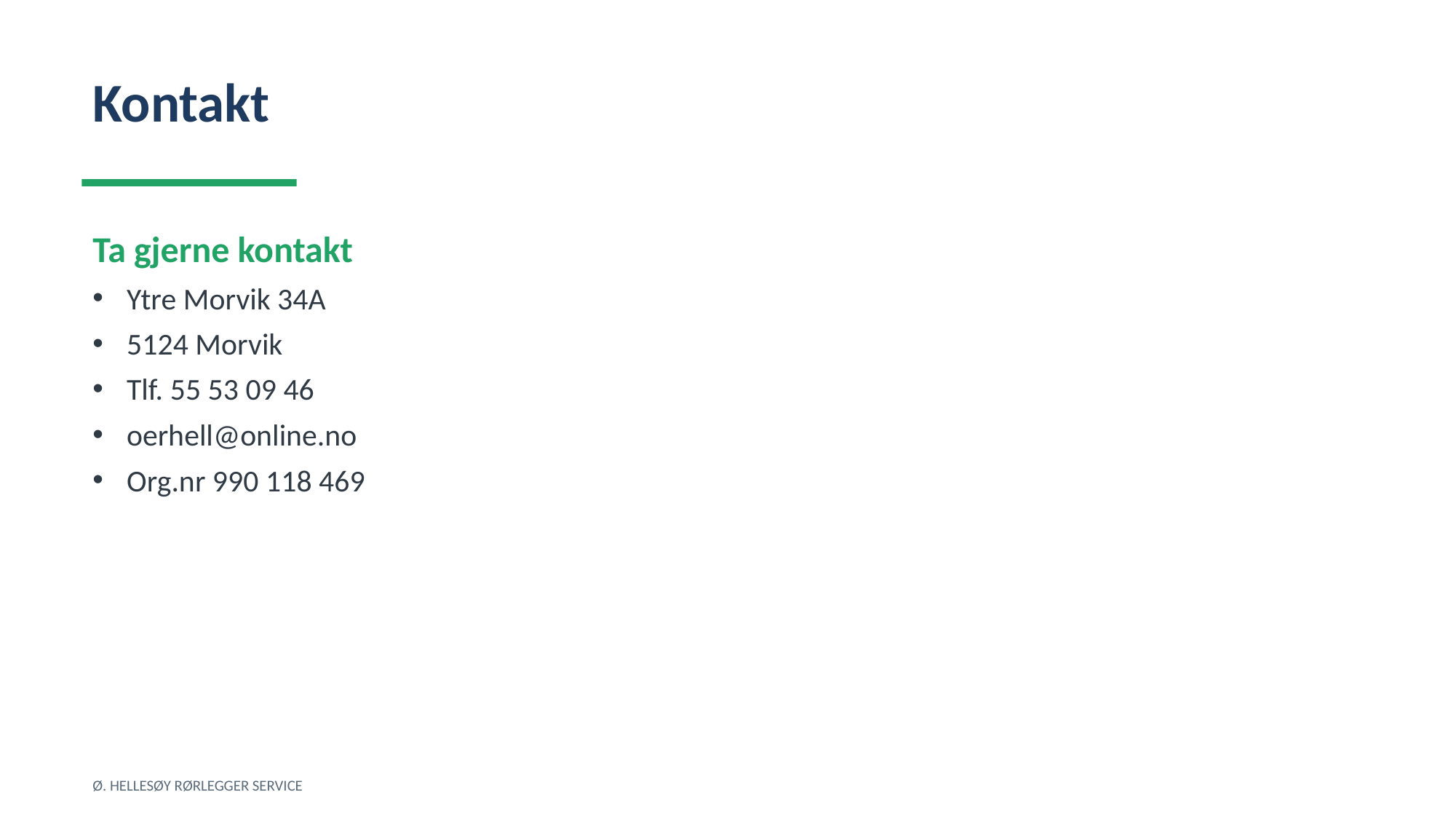

Kontakt

Ta gjerne kontakt
Ytre Morvik 34A
5124 Morvik
Tlf. 55 53 09 46
oerhell@online.no
Org.nr 990 118 469
Ø. HELLESØY RØRLEGGER SERVICE